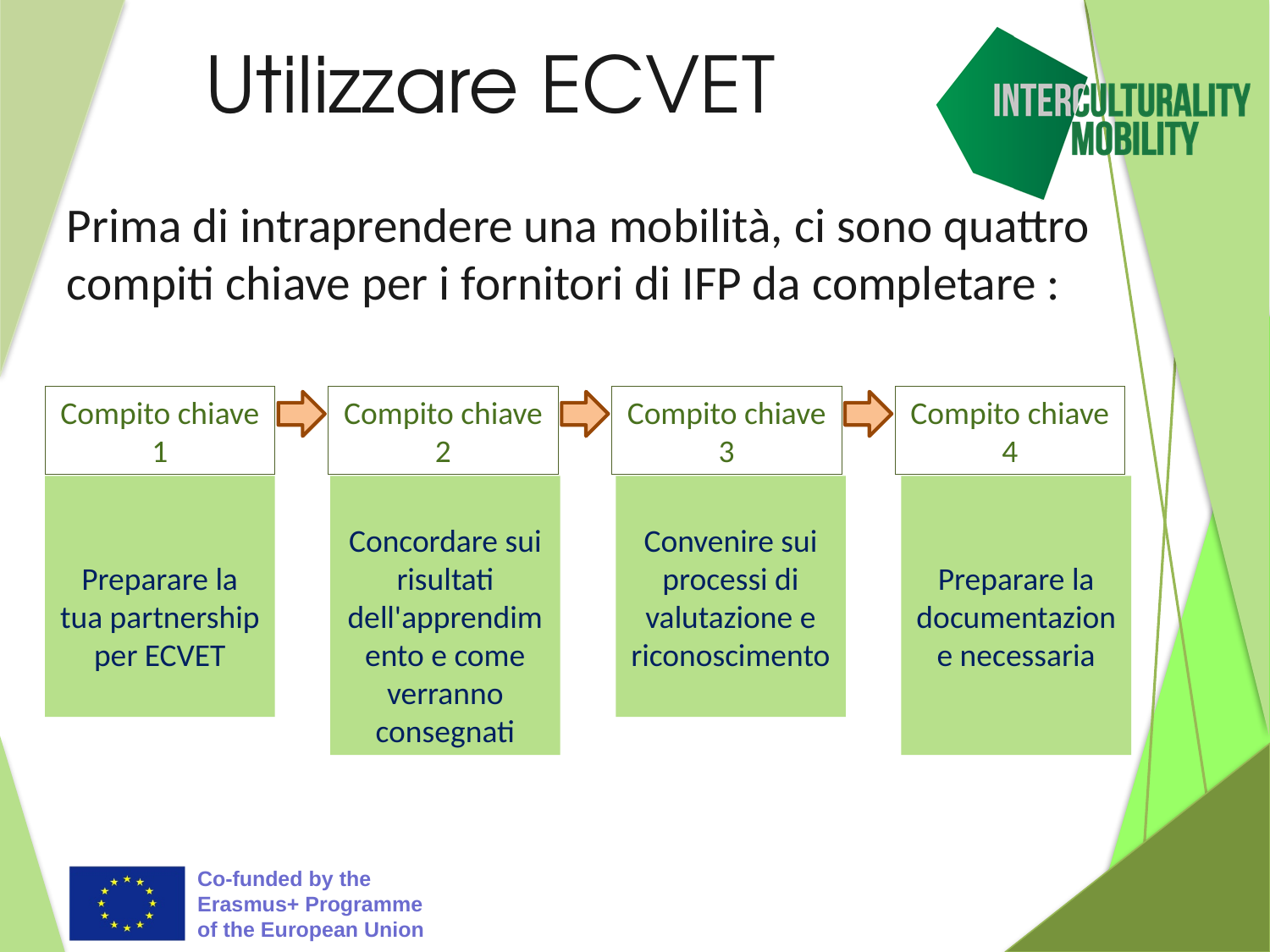

# Utilizzare ECVET
Prima di intraprendere una mobilità, ci sono quattro compiti chiave per i fornitori di IFP da completare :
Compito chiave 1
Compito chiave 2
Compito chiave 3
Compito chiave 4

Preparare la tua partnership per ECVET

Concordare sui risultati dell'apprendimento e come verranno consegnati

Convenire sui processi di valutazione e riconoscimento

Preparare la documentazione necessaria